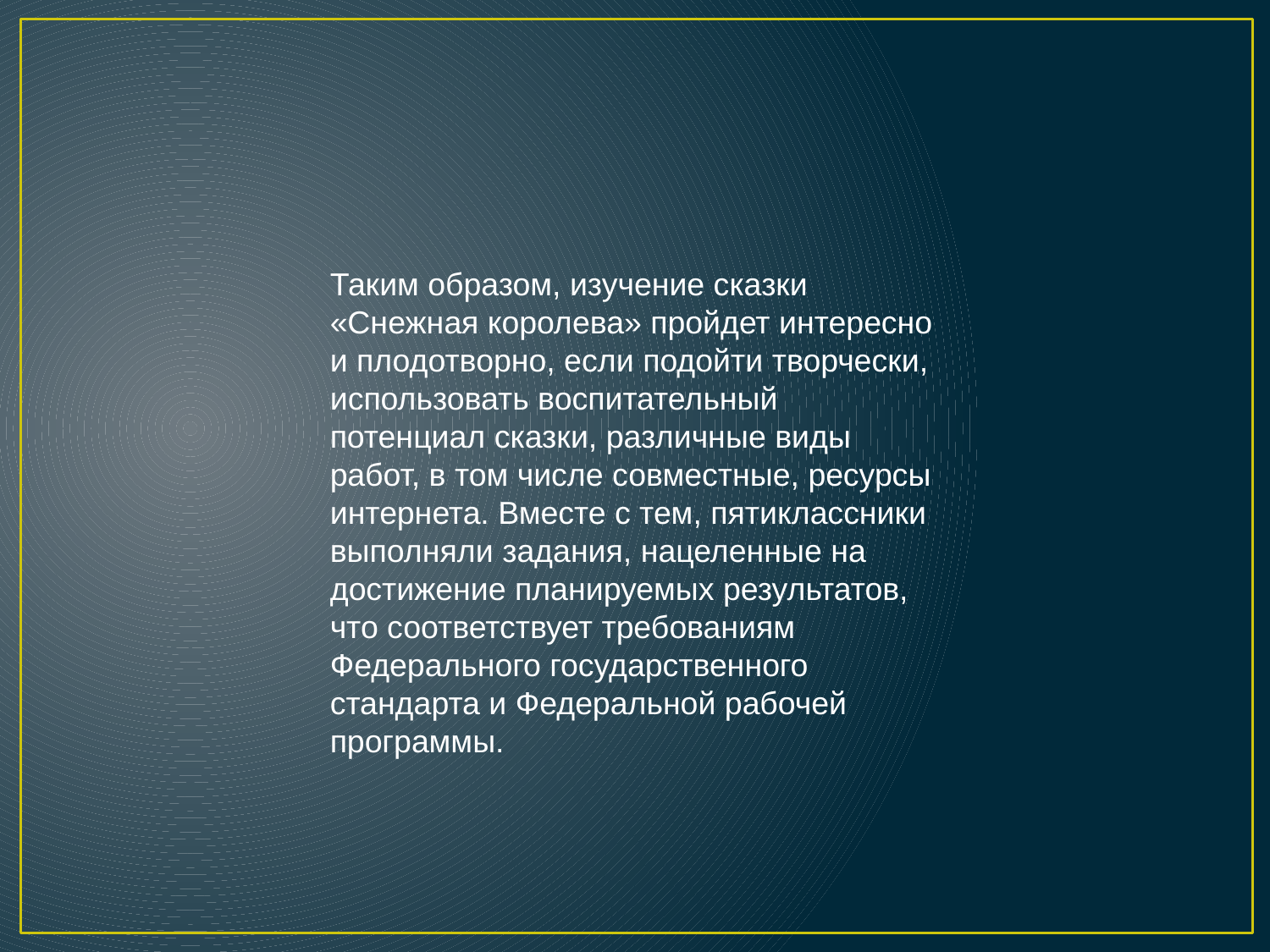

Таким образом, изучение сказки «Снежная королева» пройдет интересно и плодотворно, если подойти творчески, использовать воспитательный потенциал сказки, различные виды работ, в том числе совместные, ресурсы интернета. Вместе с тем, пятиклассники выполняли задания, нацеленные на достижение планируемых результатов, что соответствует требованиям Федерального государственного стандарта и Федеральной рабочей программы.